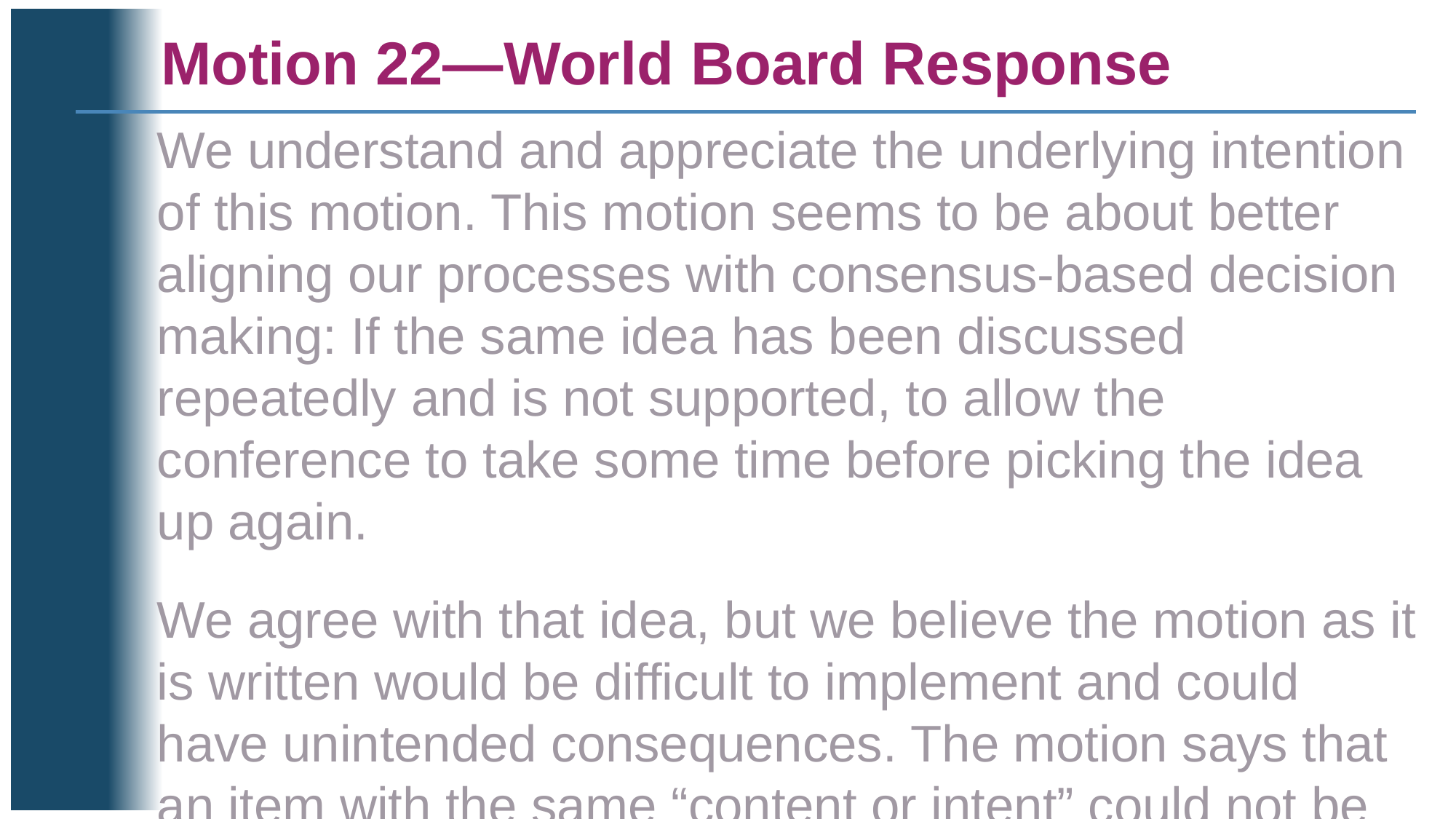

Motion 22—World Board Response
We understand and appreciate the underlying intention of this motion. This motion seems to be about better aligning our processes with consensus-based decision making: If the same idea has been discussed repeatedly and is not supported, to allow the conference to take some time before picking the idea up again.
We agree with that idea, but we believe the motion as it is written would be difficult to implement and could have unintended consequences. The motion says that an item with the same “content or intent” could not be introduced for a cycle if it is not adopted for two WSCs in a row. . . .
.